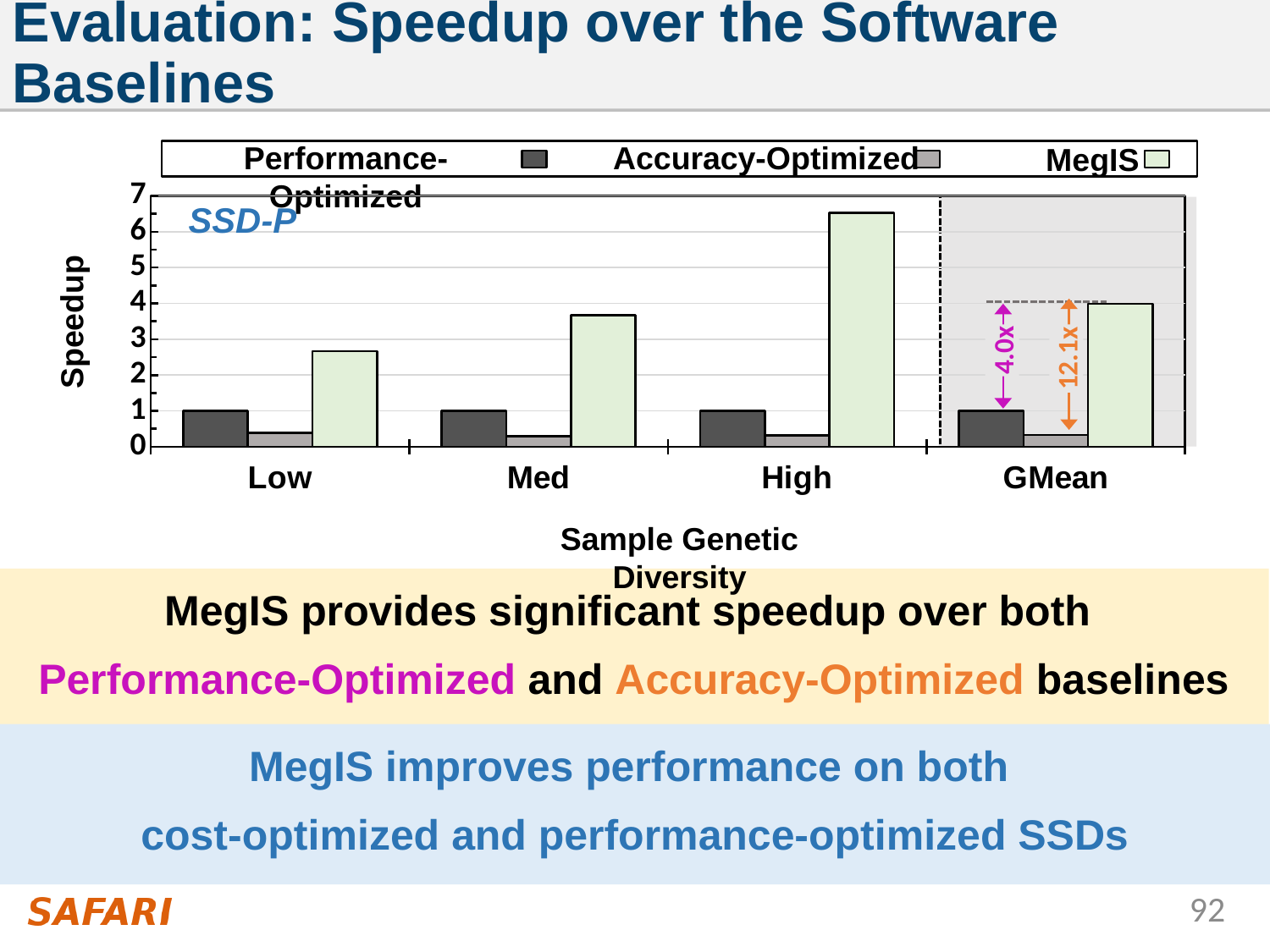

# Evaluation: Speedup over the Software Baselines
Performance-Optimized

Accuracy-Optimized

MegIS

### Chart

| Category | P-Opt | A-Opt | MS |
|---|---|---|---|
| Low | 0.9999999981045031 | 0.3835967636967928 | 2.6616608657722005 |
| Med | 0.999999998225602 | 0.2910125991228931 | 3.6664243098156817 |
| High | 1.0 | 0.319740065943077 | 6.521827039228416 |
| GMean | 0.9999999987767018 | 0.32925162632429655 | 3.9925917650750353 |
SSD-P

Speedup
4.0x
12.1x
Sample Genetic Diversity
MegIS provides significant speedup over both
Performance-Optimized and Accuracy-Optimized baselines
MegIS improves performance on both
cost-optimized and performance-optimized SSDs